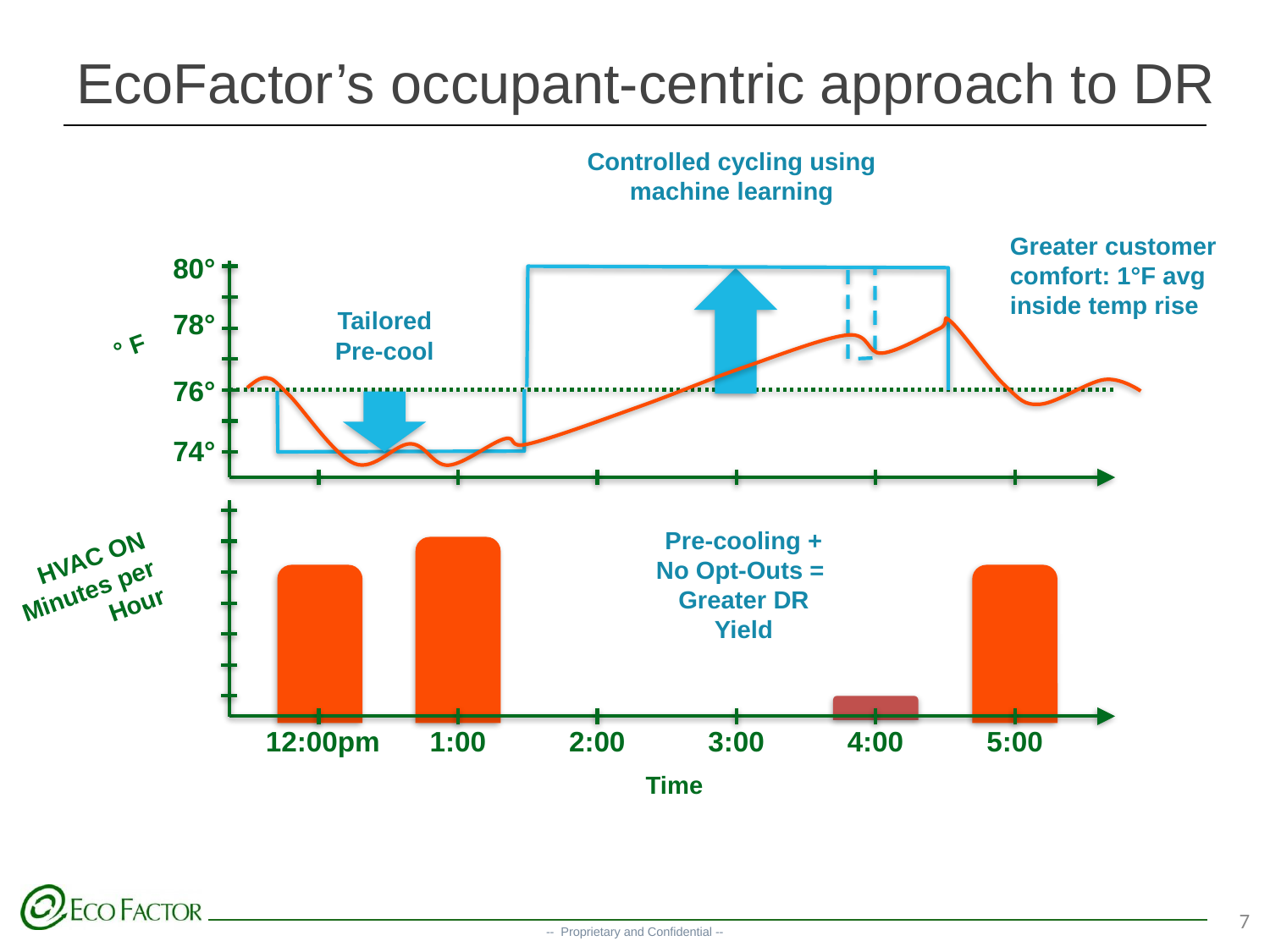

# EcoFactor’s occupant-centric approach to DR
Controlled cycling using machine learning
Greater customer comfort: 1°F avg inside temp rise
80°

Tailored Pre-cool
78°

° F
76°

74°
Pre-cooling + No Opt-Outs =
Greater DR Yield

HVAC ON Minutes per Hour

12:00pm
1:00
2:00
3:00
4:00
5:00
Time
7